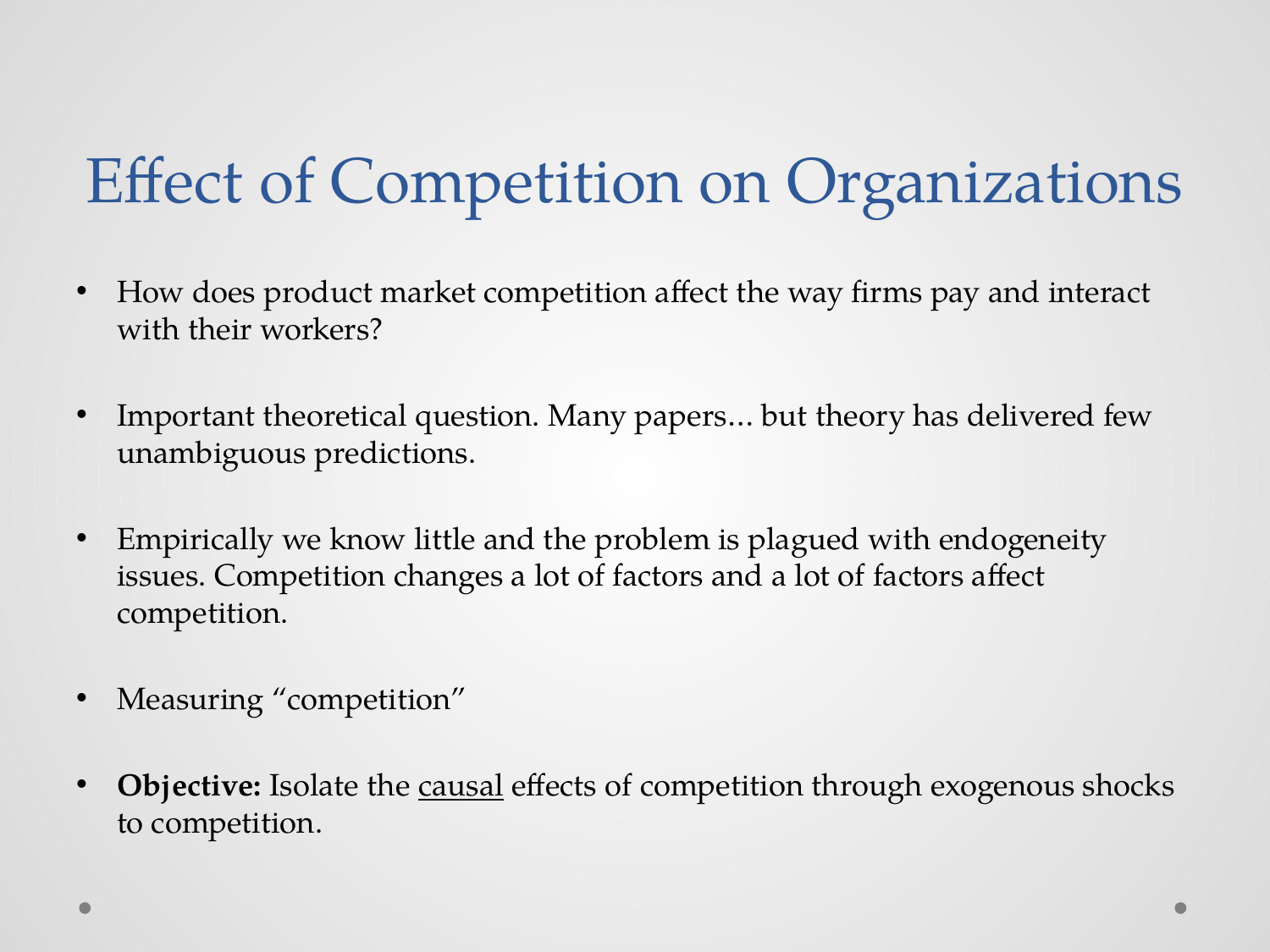

# Effect of Competition on Organizations

How does product market competition affect the way firms pay and interact with their workers?

Important theoretical question. Many papers… but theory has delivered few unambiguous predictions.

Empirically we know little and the problem is plagued with endogeneity issues. Competition changes a lot of factors and a lot of factors affect competition.

Measuring “competition”

Objective: Isolate the causal effects of competition through exogenous shocks to competition.